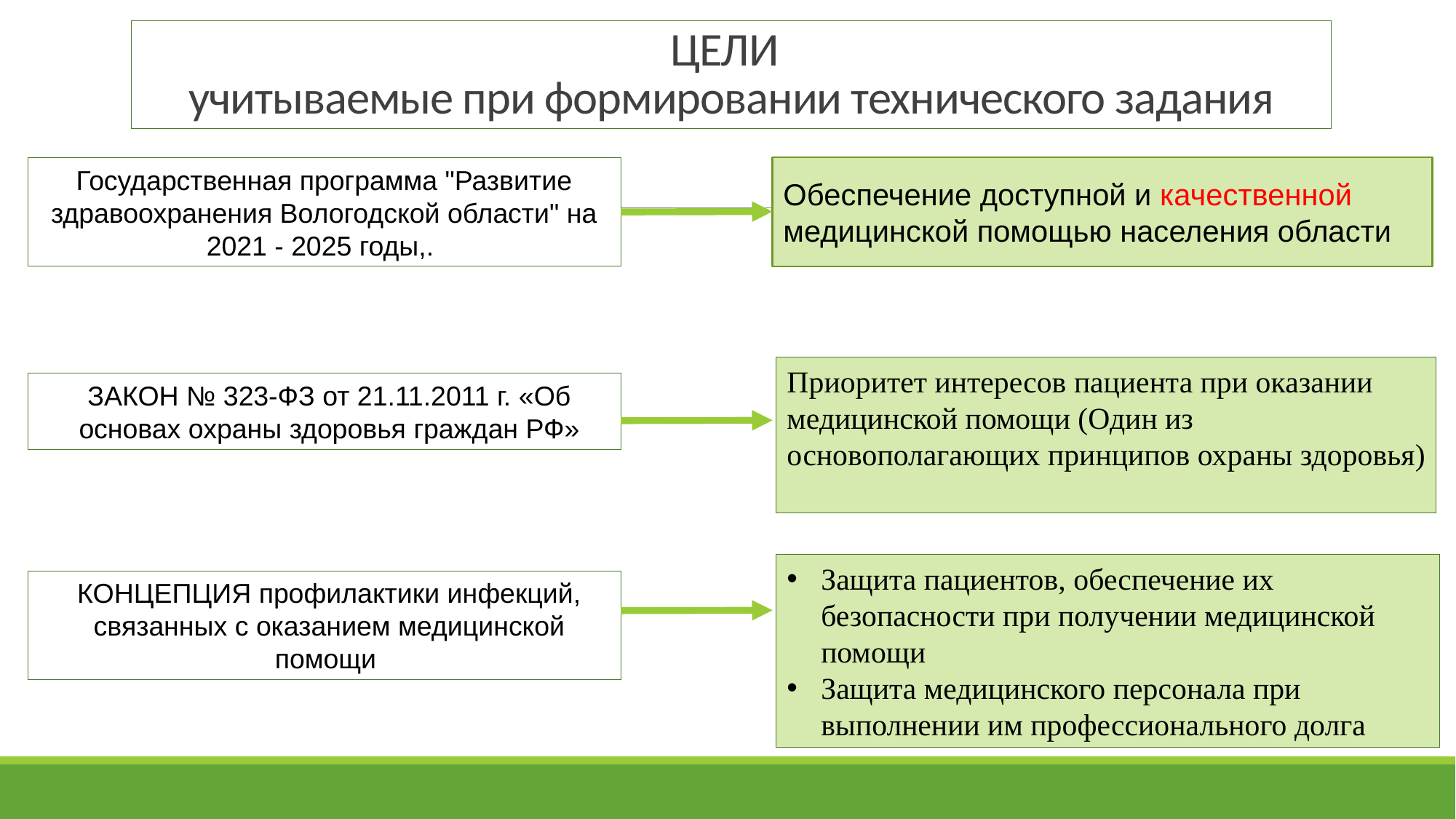

# ЦЕЛИ учитываемые при формировании технического задания
Государственная программа "Развитие здравоохранения Вологодской области" на 2021 - 2025 годы,.
Обеспечение доступной и качественной медицинской помощью населения области
Приоритет интересов пациента при оказании медицинской помощи (Один из основополагающих принципов охраны здоровья)
ЗАКОН № 323-ФЗ от 21.11.2011 г. «Об основах охраны здоровья граждан РФ»
Защита пациентов, обеспечение их   безопасности при получении медицинской помощи
Защита медицинского персонала при выполнении им профессионального долга
КОНЦЕПЦИЯ профилактики инфекций, связанных с оказанием медицинской помощи